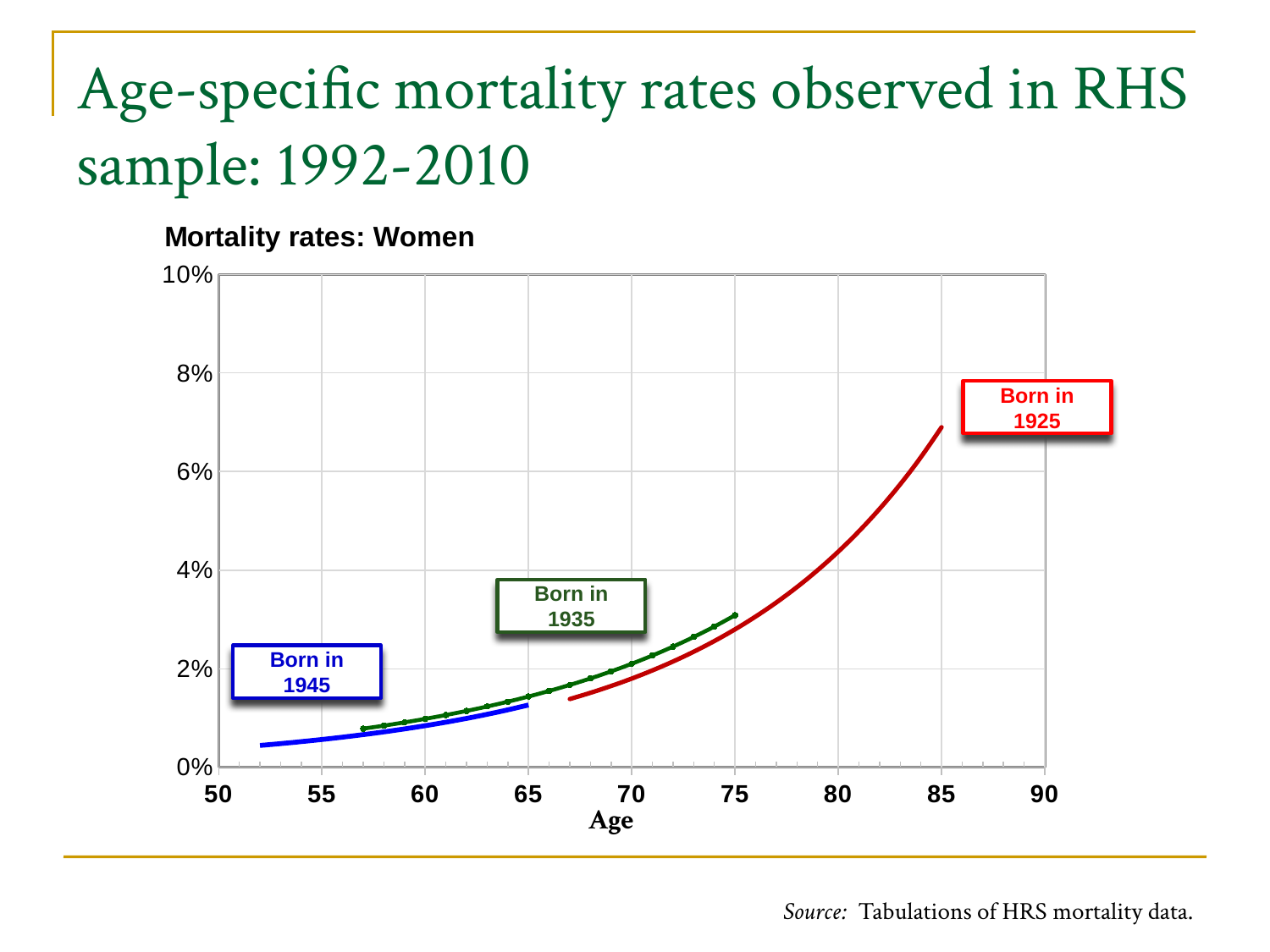

# Age-specific mortality rates observed in RHS sample: 1992-2010

### Chart: Mortality rates: Women

| Category |  |  |  |
|---|---|---|---|
Born in 1925
Born in 1935
Born in 1945
Source:  Tabulations of HRS mortality data.